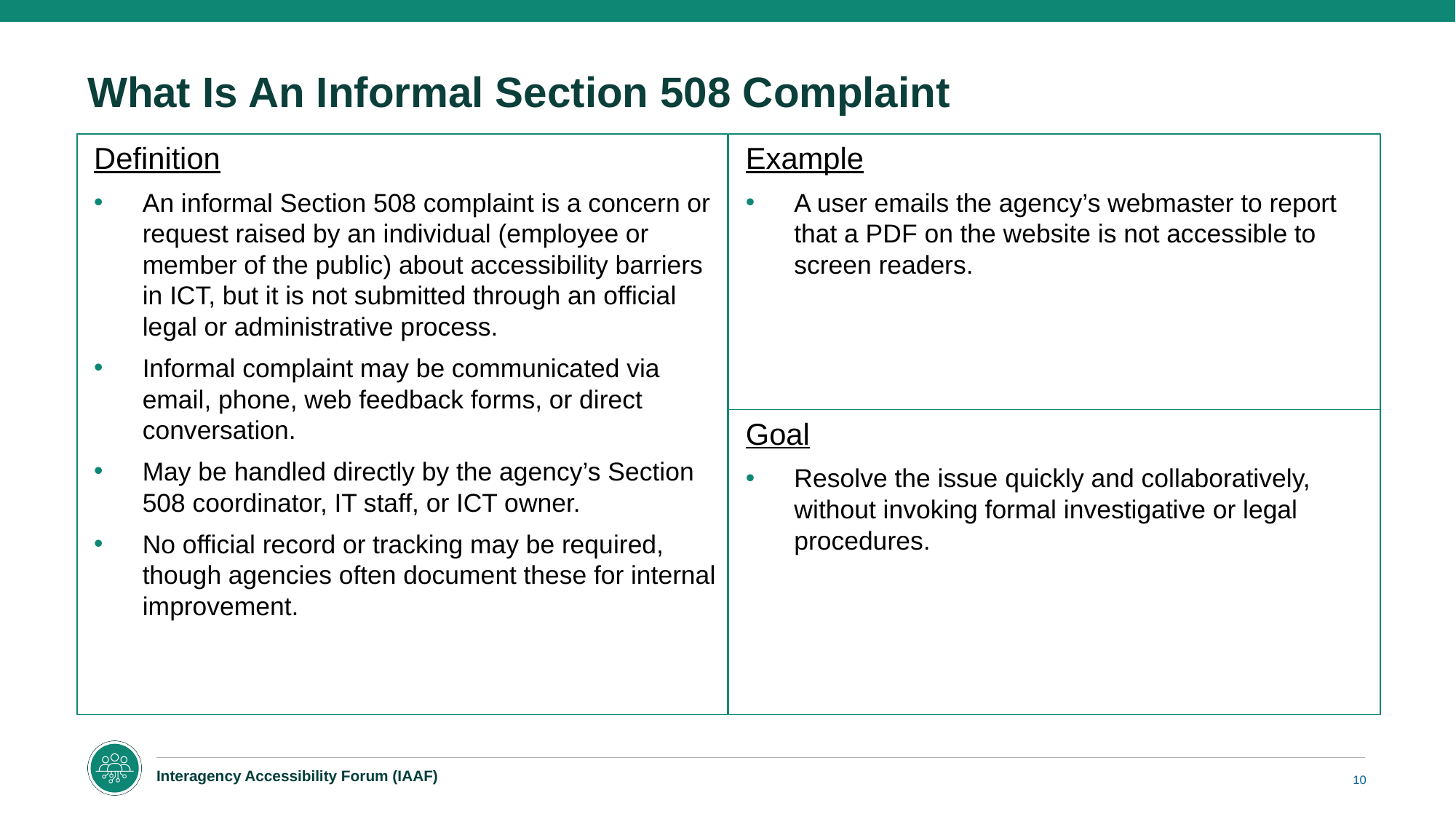

# What Is An Informal Section 508 Complaint
Example
A user emails the agency’s webmaster to report that a PDF on the website is not accessible to screen readers.
Definition
An informal Section 508 complaint is a concern or request raised by an individual (employee or member of the public) about accessibility barriers in ICT, but it is not submitted through an official legal or administrative process.
Informal complaint may be communicated via email, phone, web feedback forms, or direct conversation.
May be handled directly by the agency’s Section 508 coordinator, IT staff, or ICT owner.
No official record or tracking may be required, though agencies often document these for internal improvement.
Goal
Resolve the issue quickly and collaboratively, without invoking formal investigative or legal procedures.

10